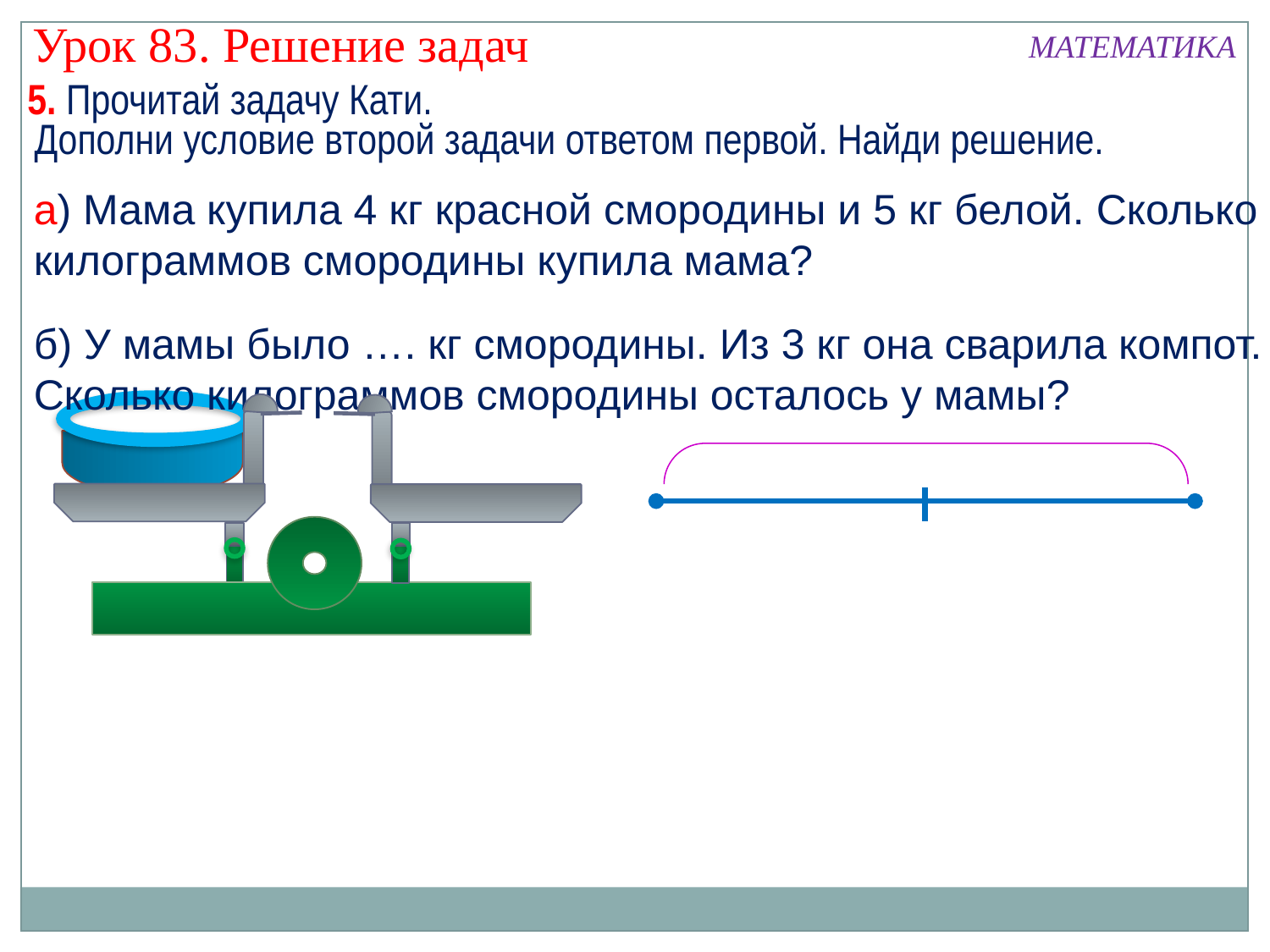

Урок 83. Решение задач
МАТЕМАТИКА
5. Прочитай задачу Кати.
Дополни условие второй задачи ответом первой. Найди решение.
а) Мама купила 4 кг красной смородины и 5 кг белой. Сколько килограммов смородины купила мама?

б) У мамы было …. кг смородины. Из 3 кг она сварила компот.  Сколько килограммов смородины осталось у мамы?